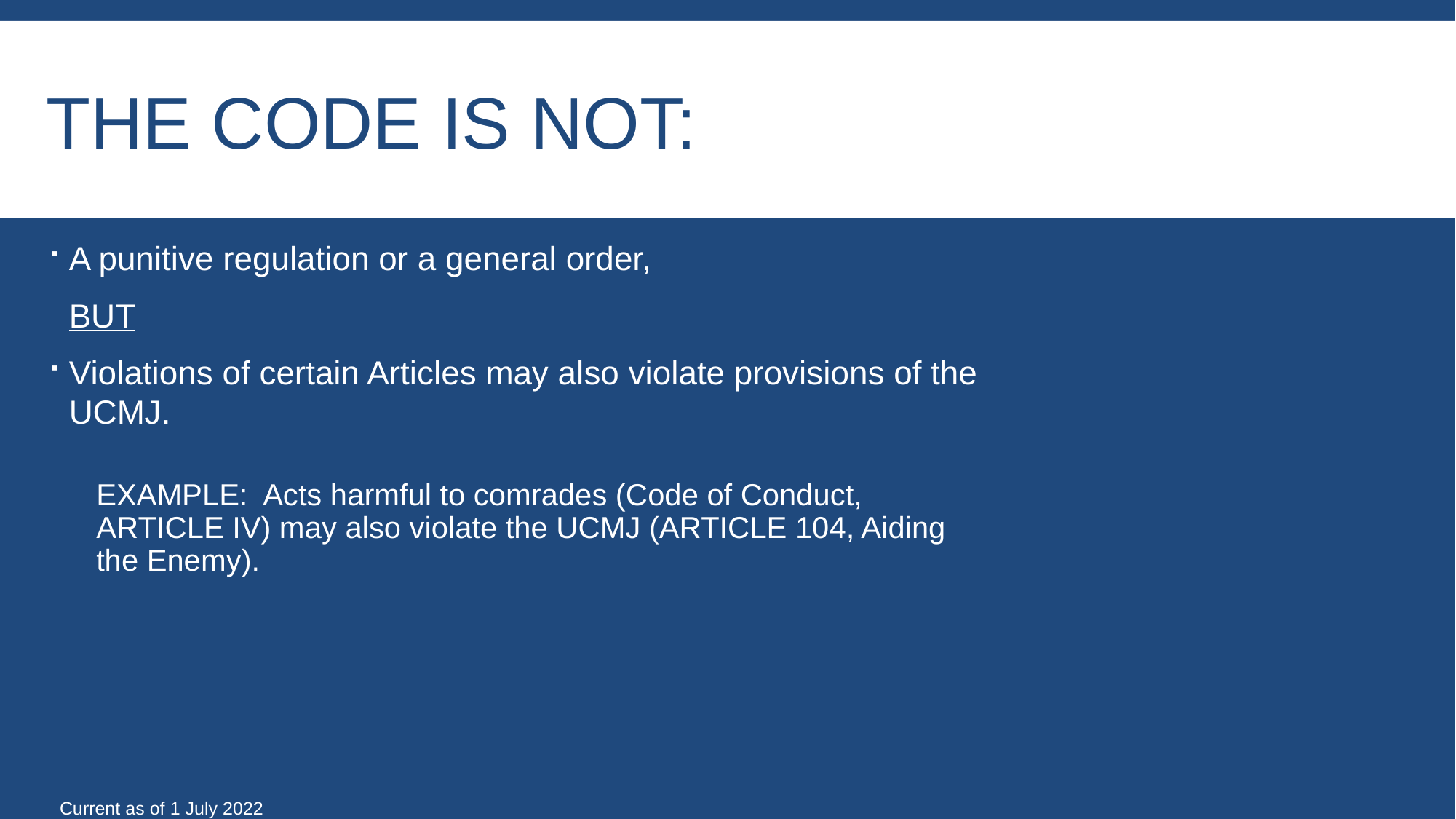

# The Code is Not:
A punitive regulation or a general order,
	BUT
Violations of certain Articles may also violate provisions of the UCMJ.

	EXAMPLE:  Acts harmful to comrades (Code of Conduct, ARTICLE IV) may also violate the UCMJ (ARTICLE 104, Aiding the Enemy).